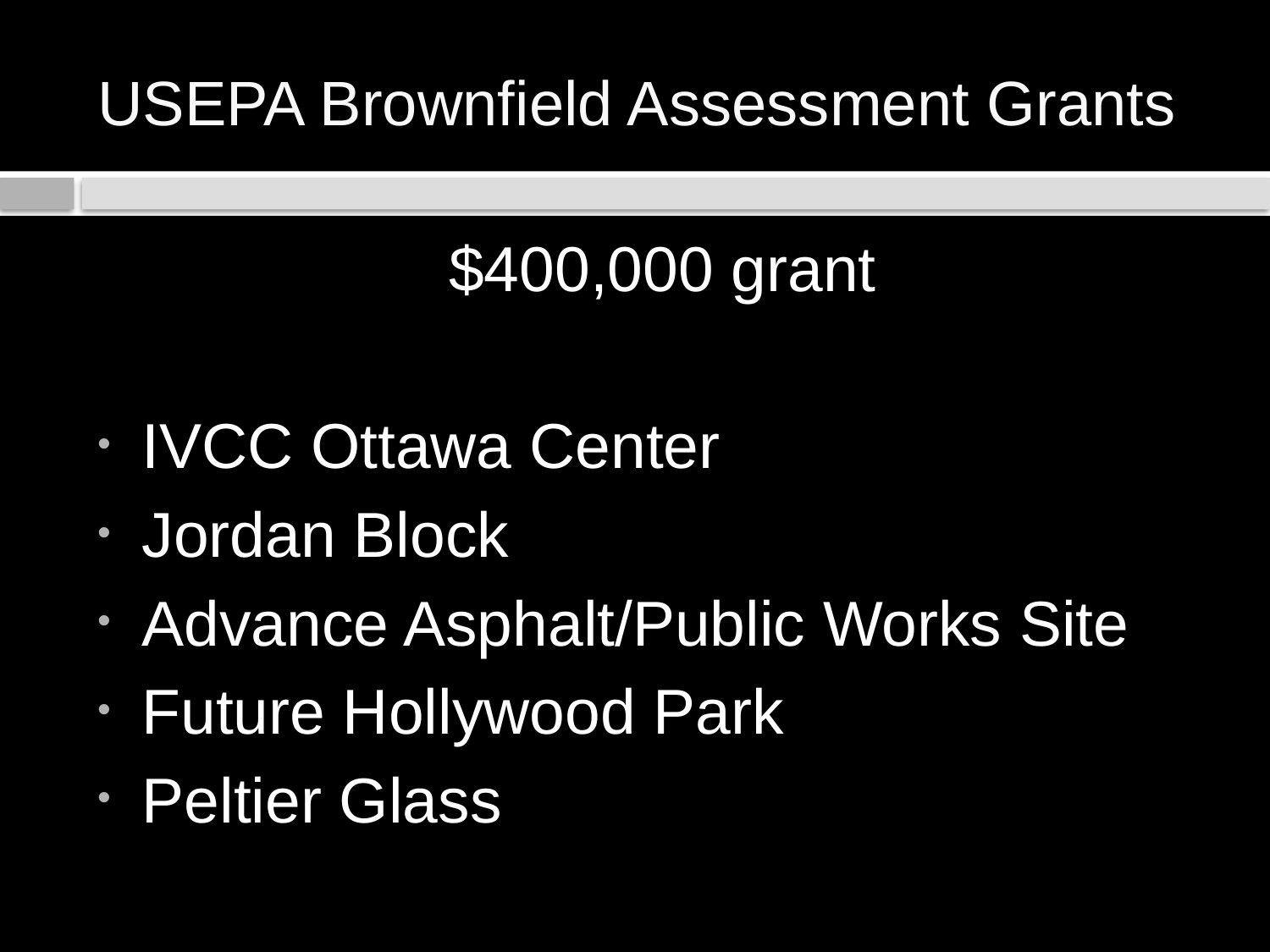

# USEPA Brownfield Assessment Grants
                    $400,000 grant

IVCC Ottawa Center
Jordan Block
Advance Asphalt/Public Works Site
Future Hollywood Park
Peltier Glass